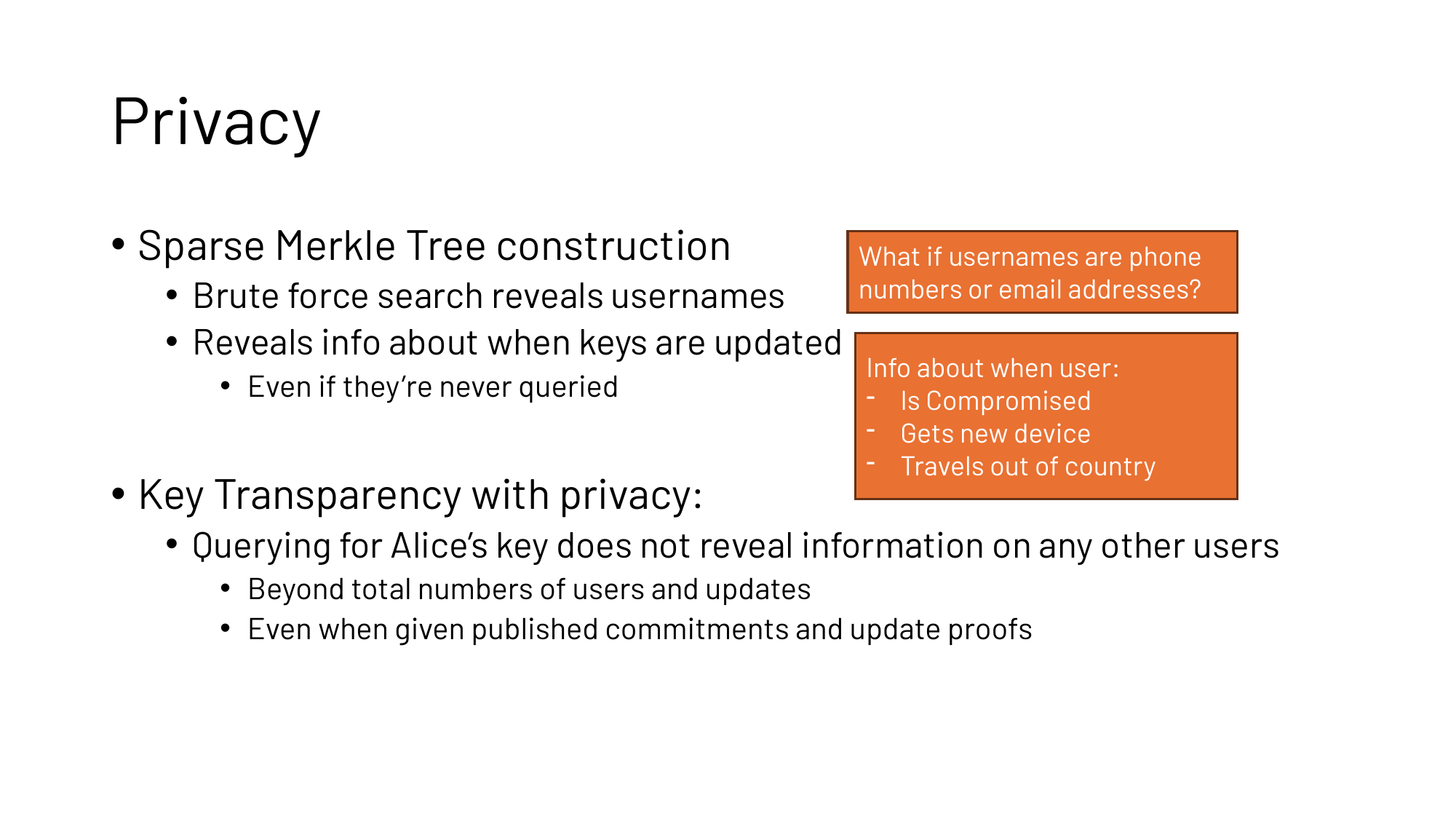

# Privacy
Sparse Merkle Tree construction
Brute force search reveals usernames
Reveals info about when keys are updated
Even if they’re never queried

Key Transparency with privacy:
Querying for Alice’s key does not reveal information on any other users
Beyond total numbers of users and updates
Even when given published commitments and update proofs

What if usernames are phone numbers or email addresses?
Info about when user:
Is Compromised
Gets new device
Travels out of country